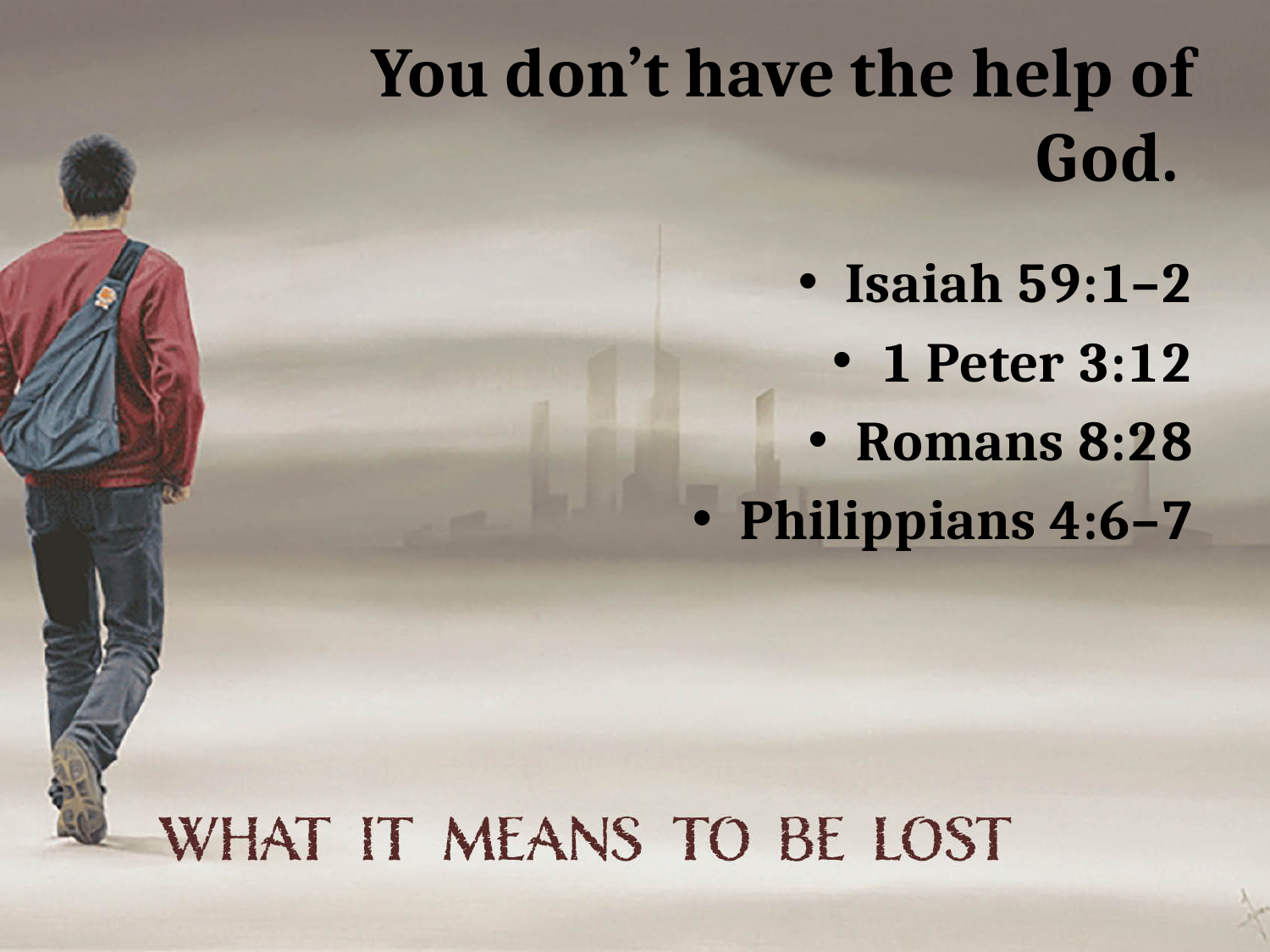

# You don’t have the help of God.
Isaiah 59:1–2
1 Peter 3:12
Romans 8:28
Philippians 4:6–7